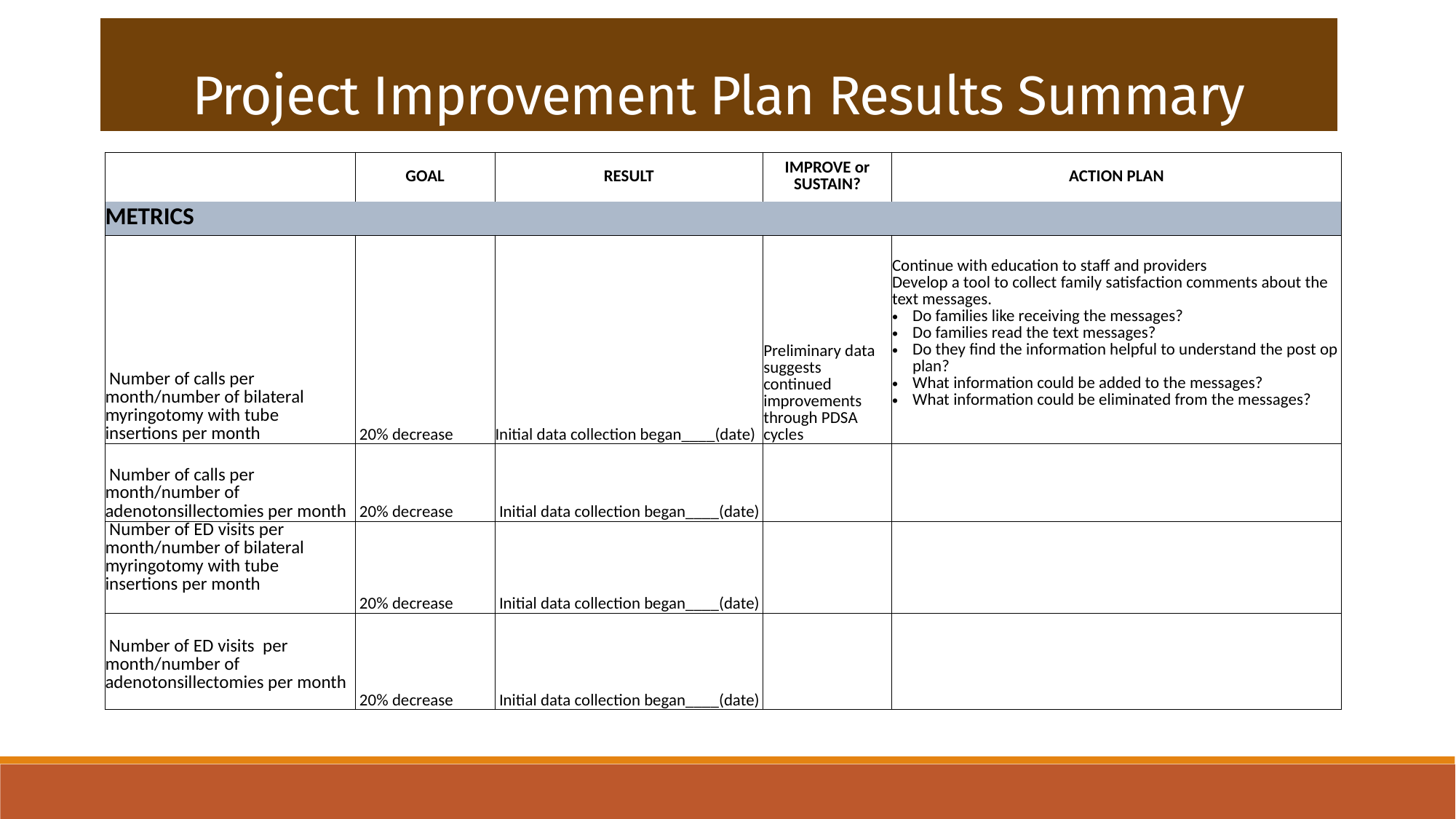

Project Improvement Plan Results Summary
|  | GOAL | RESULT | IMPROVE or SUSTAIN? | ACTION PLAN |
| --- | --- | --- | --- | --- |
| METRICS |  |  |  |  |
| Number of calls per month/number of bilateral myringotomy with tube insertions per month | 20% decrease | Initial data collection began\_\_\_\_(date) | Preliminary data suggests continued improvements through PDSA cycles | Continue with education to staff and providers Develop a tool to collect family satisfaction comments about the text messages. Do families like receiving the messages? Do families read the text messages? Do they find the information helpful to understand the post op plan? What information could be added to the messages? What information could be eliminated from the messages? |
| Number of calls per month/number of adenotonsillectomies per month | 20% decrease | Initial data collection began\_\_\_\_(date) |  |  |
| Number of ED visits per month/number of bilateral myringotomy with tube insertions per month | 20% decrease | Initial data collection began\_\_\_\_(date) |  |  |
| Number of ED visits per month/number of adenotonsillectomies per month | 20% decrease | Initial data collection began\_\_\_\_(date) |  |  |